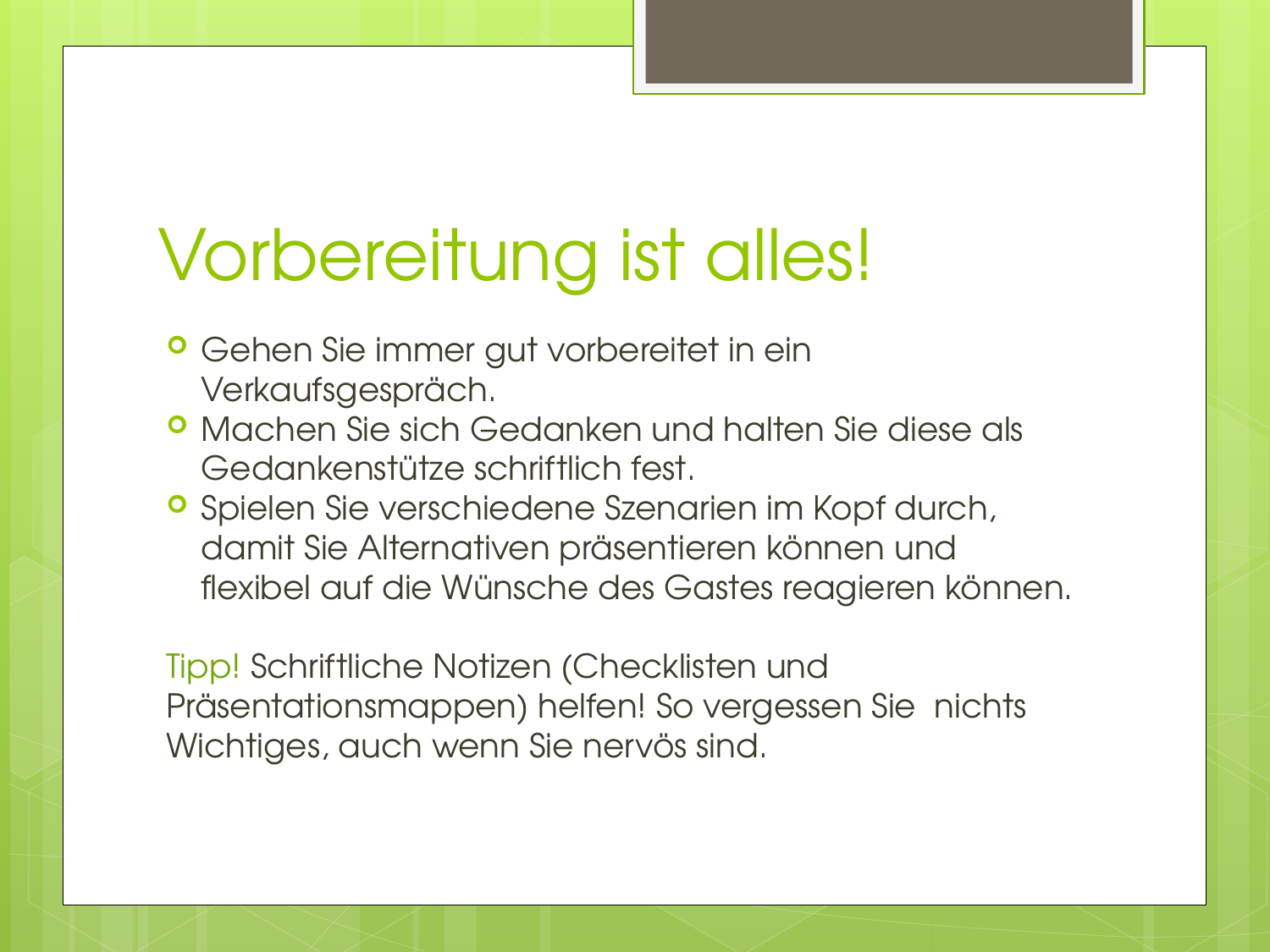

# Vorbereitung ist alles!
Gehen Sie immer gut vorbereitet in ein Verkaufsgespräch.
Machen Sie sich Gedanken und halten Sie diese als Gedankenstütze schriftlich fest.
Spielen Sie verschiedene Szenarien im Kopf durch, damit Sie Alternativen präsentieren können und flexibel auf die Wünsche des Gastes reagieren können.

Tipp! Schriftliche Notizen (Checklisten und Präsentationsmappen) helfen! So vergessen Sie  nichts Wichtiges, auch wenn Sie nervös sind.